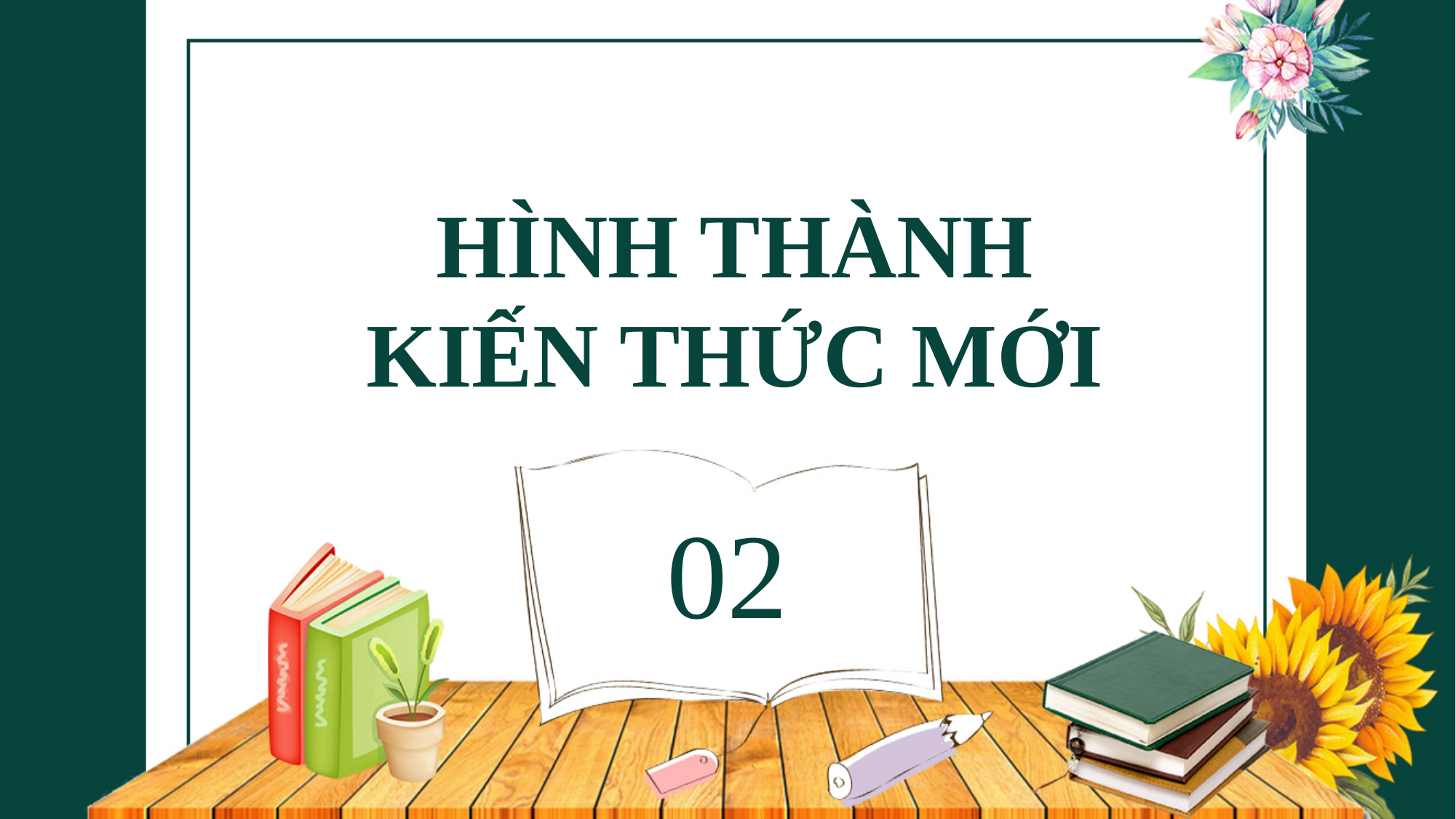

HÌNH THÀNH
KIẾN THỨC MỚI
HÌNH THÀNH
KIẾN THỨC MỚI
02